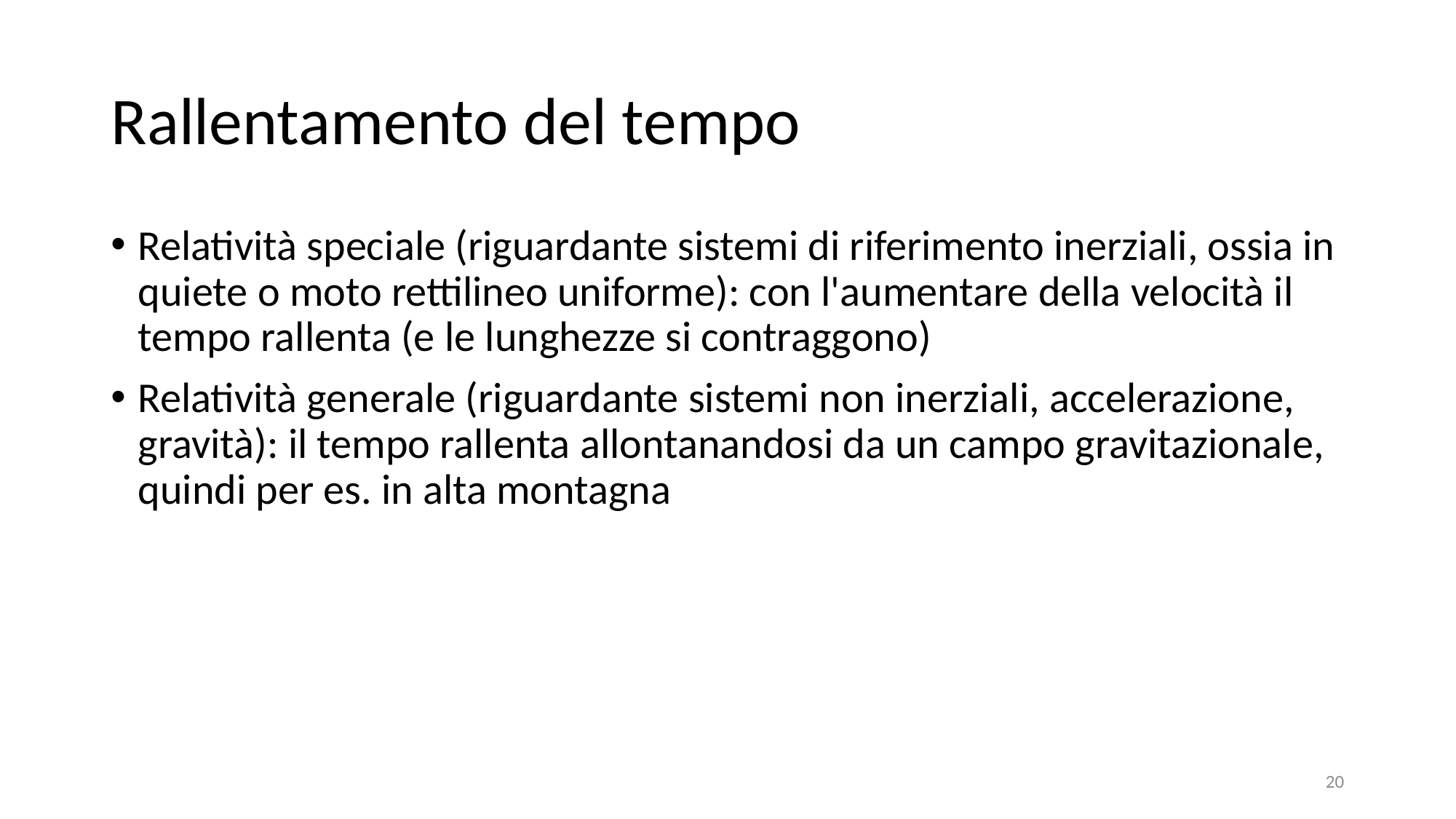

# Rallentamento del tempo
Relatività speciale (riguardante sistemi di riferimento inerziali, ossia in quiete o moto rettilineo uniforme): con l'aumentare della velocità il tempo rallenta (e le lunghezze si contraggono)
Relatività generale (riguardante sistemi non inerziali, accelerazione, gravità): il tempo rallenta allontanandosi da un campo gravitazionale, quindi per es. in alta montagna

20